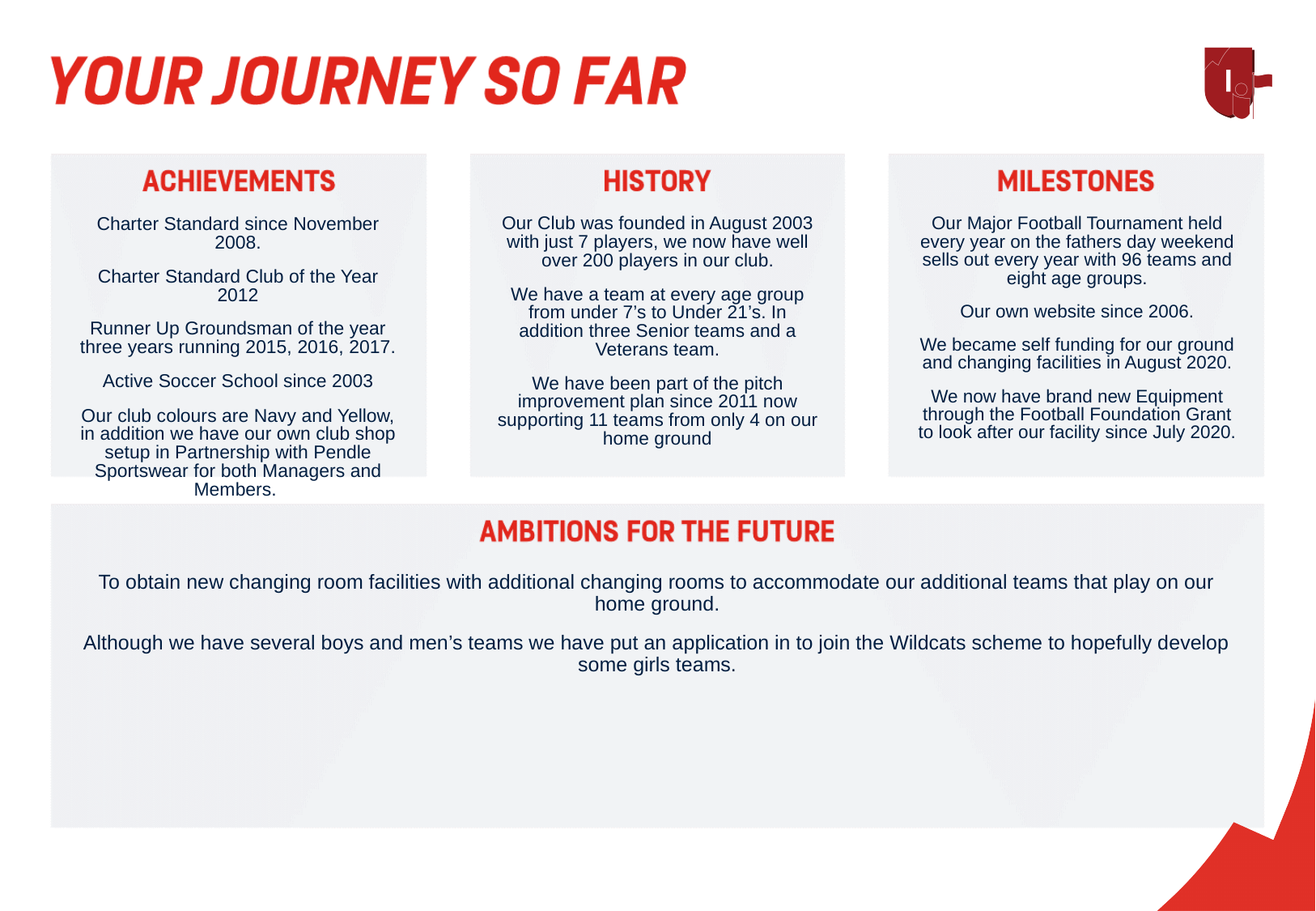

Our Major Football Tournament held every year on the fathers day weekend sells out every year with 96 teams and eight age groups.
Our own website since 2006.
We became self funding for our ground and changing facilities in August 2020.
We now have brand new Equipment through the Football Foundation Grant to look after our facility since July 2020.
Charter Standard since November 2008.
Charter Standard Club of the Year 2012
Runner Up Groundsman of the year three years running 2015, 2016, 2017.
Active Soccer School since 2003
Our club colours are Navy and Yellow, in addition we have our own club shop setup in Partnership with Pendle Sportswear for both Managers and Members.
Our Club was founded in August 2003 with just 7 players, we now have well over 200 players in our club.
We have a team at every age group from under 7’s to Under 21’s. In addition three Senior teams and a Veterans team.
We have been part of the pitch improvement plan since 2011 now supporting 11 teams from only 4 on our home ground
To obtain new changing room facilities with additional changing rooms to accommodate our additional teams that play on our home ground.
Although we have several boys and men’s teams we have put an application in to join the Wildcats scheme to hopefully develop some girls teams.